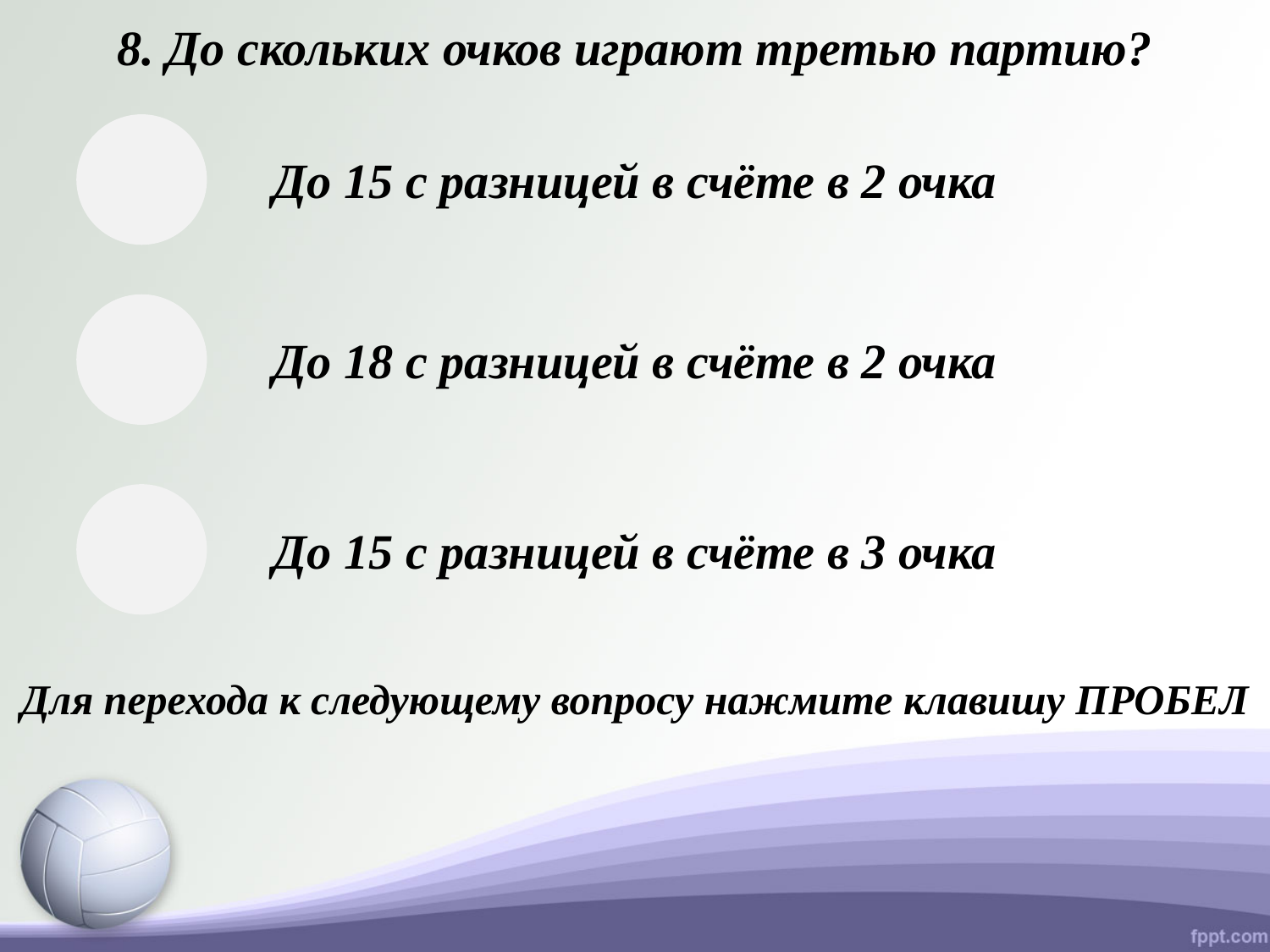

8. До скольких очков играют третью партию?

До 15 с разницей в счёте в 2 очка

До 18 с разницей в счёте в 2 очка

До 15 с разницей в счёте в 3 очка
Для перехода к следующему вопросу нажмите клавишу ПРОБЕЛ